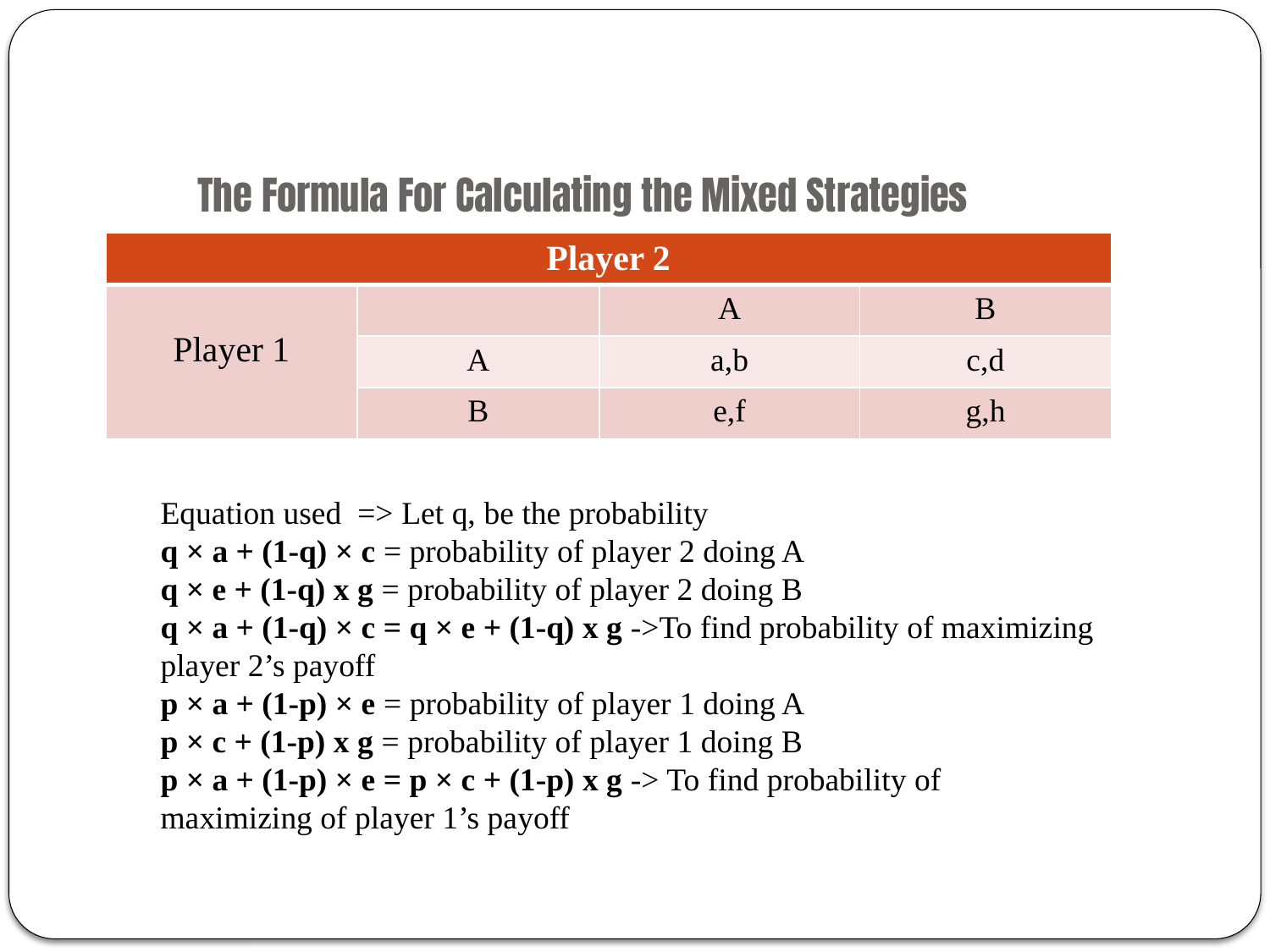

# The Formula For Calculating the Mixed Strategies
| Player 2 |  |  |  |
| --- | --- | --- | --- |
| Player 1 |  | A | B |
|  | A | a,b | c,d |
|  | B | e,f | g,h |
Equation used  => Let q, be the probability
q × a + (1-q) × c = probability of player 2 doing A
q × e + (1-q) x g = probability of player 2 doing B
q × a + (1-q) × c = q × e + (1-q) x g ->To find probability of maximizing player 2’s payoff
p × a + (1-p) × e = probability of player 1 doing A
p × c + (1-p) x g = probability of player 1 doing B
p × a + (1-p) × e = p × c + (1-p) x g -> To find probability of maximizing of player 1’s payoff